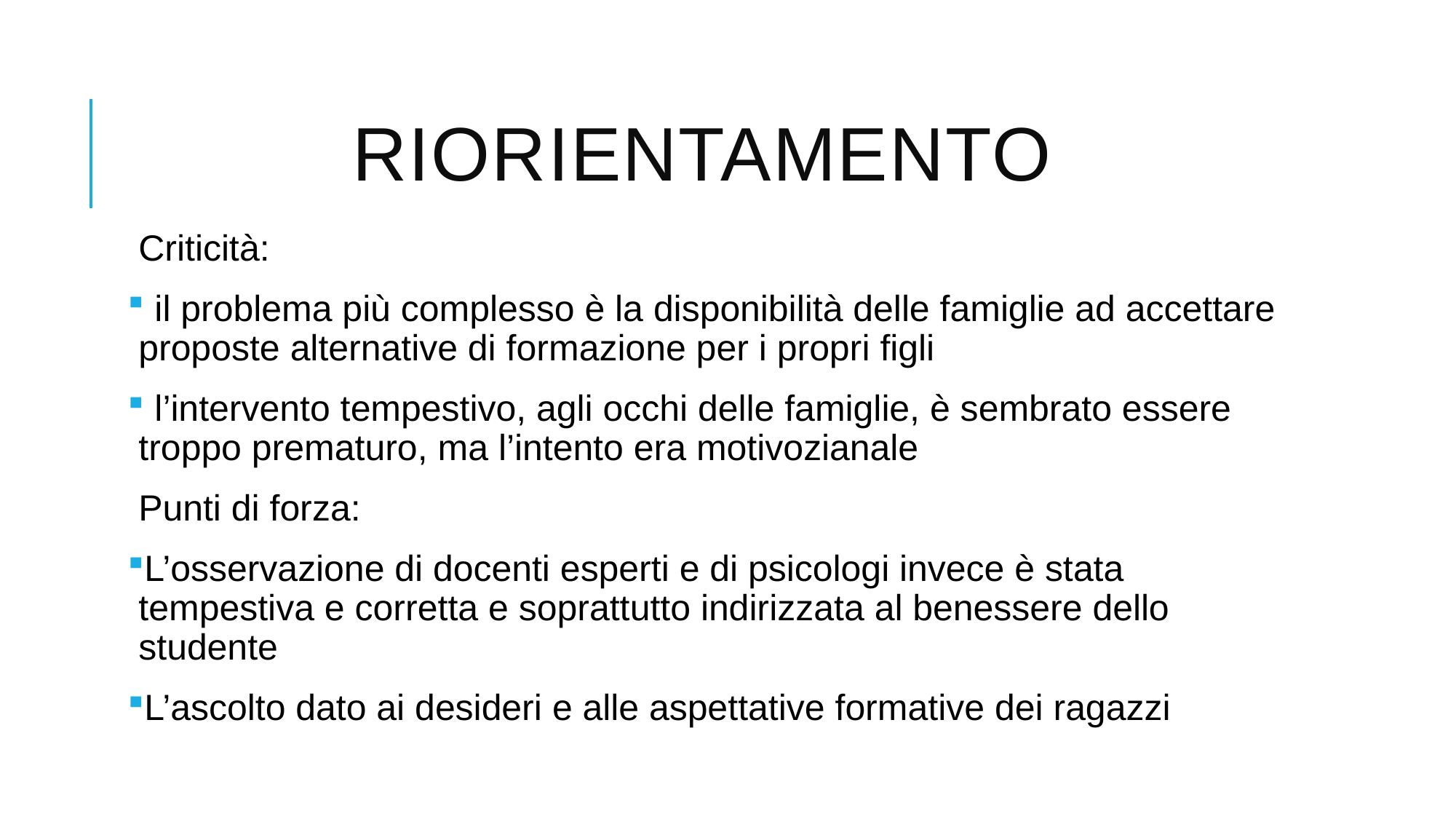

# RiORientamento
Criticità:
 il problema più complesso è la disponibilità delle famiglie ad accettare proposte alternative di formazione per i propri figli
 l’intervento tempestivo, agli occhi delle famiglie, è sembrato essere troppo prematuro, ma l’intento era motivozianale
Punti di forza:
L’osservazione di docenti esperti e di psicologi invece è stata tempestiva e corretta e soprattutto indirizzata al benessere dello studente
L’ascolto dato ai desideri e alle aspettative formative dei ragazzi